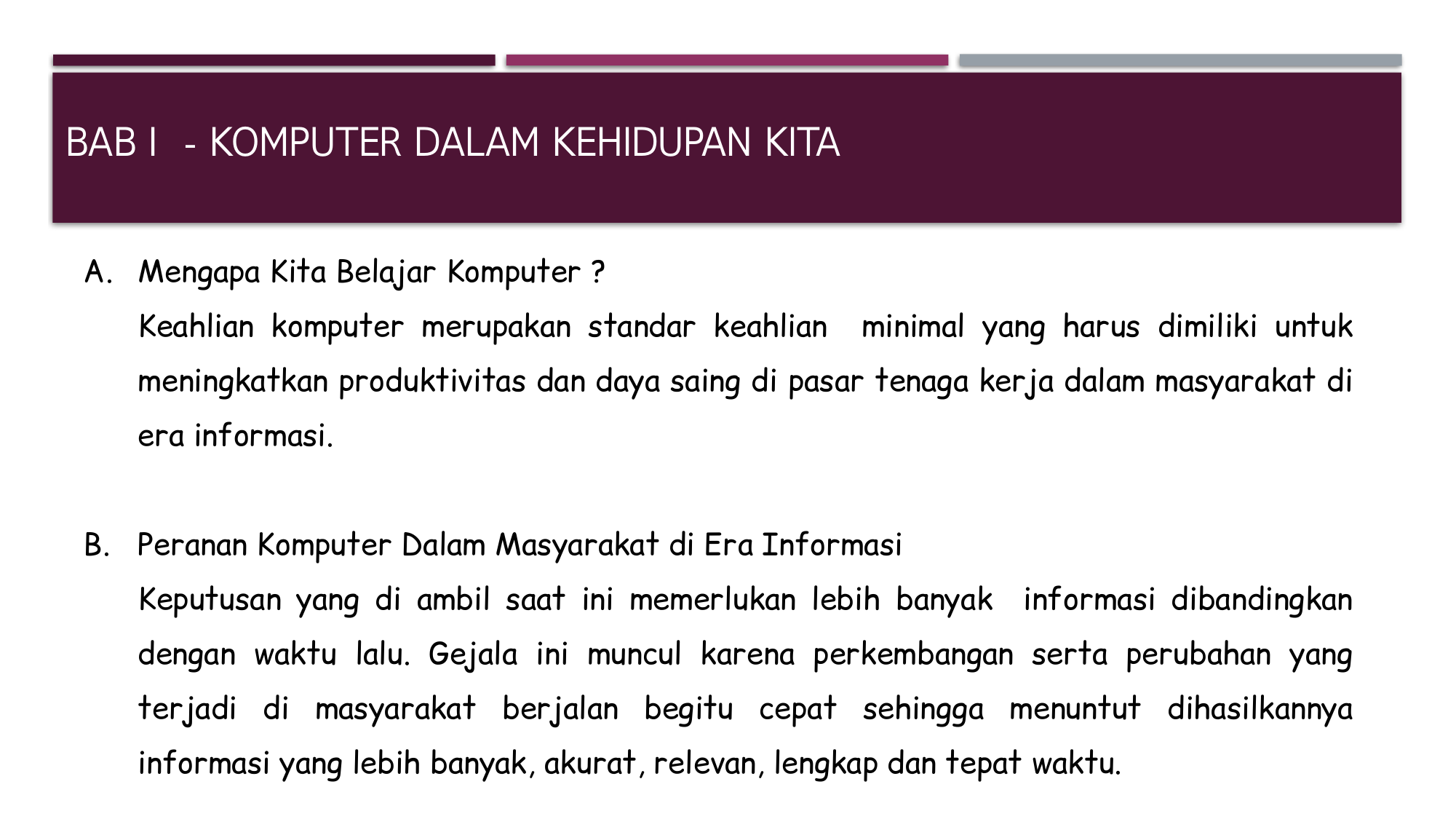

# BAB I  - Komputer Dalam Kehidupan Kita
Mengapa Kita Belajar Komputer ?
	Keahlian komputer merupakan standar keahlian  minimal yang harus dimiliki untuk meningkatkan produktivitas dan daya saing di pasar tenaga kerja dalam masyarakat di era informasi.

Peranan Komputer Dalam Masyarakat di Era Informasi
	Keputusan yang di ambil saat ini memerlukan lebih banyak  informasi dibandingkan dengan waktu lalu. Gejala ini muncul karena perkembangan serta perubahan yang terjadi di masyarakat berjalan begitu cepat sehingga menuntut dihasilkannya informasi yang lebih banyak, akurat, relevan, lengkap dan tepat waktu.